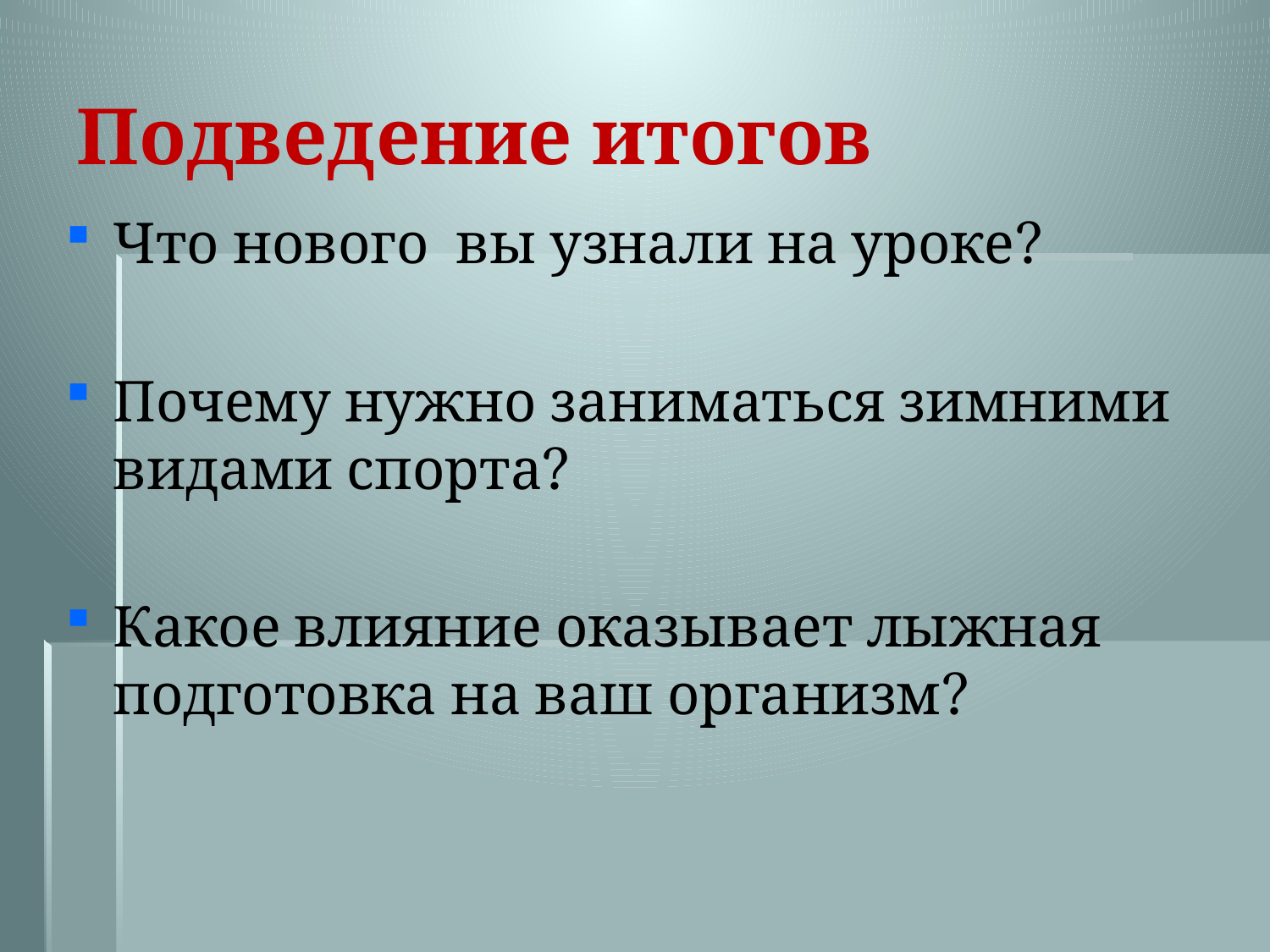

# Подведение итогов
Что нового  вы узнали на уроке?

Почему нужно заниматься зимними видами спорта?

Какое влияние оказывает лыжная подготовка на ваш организм?